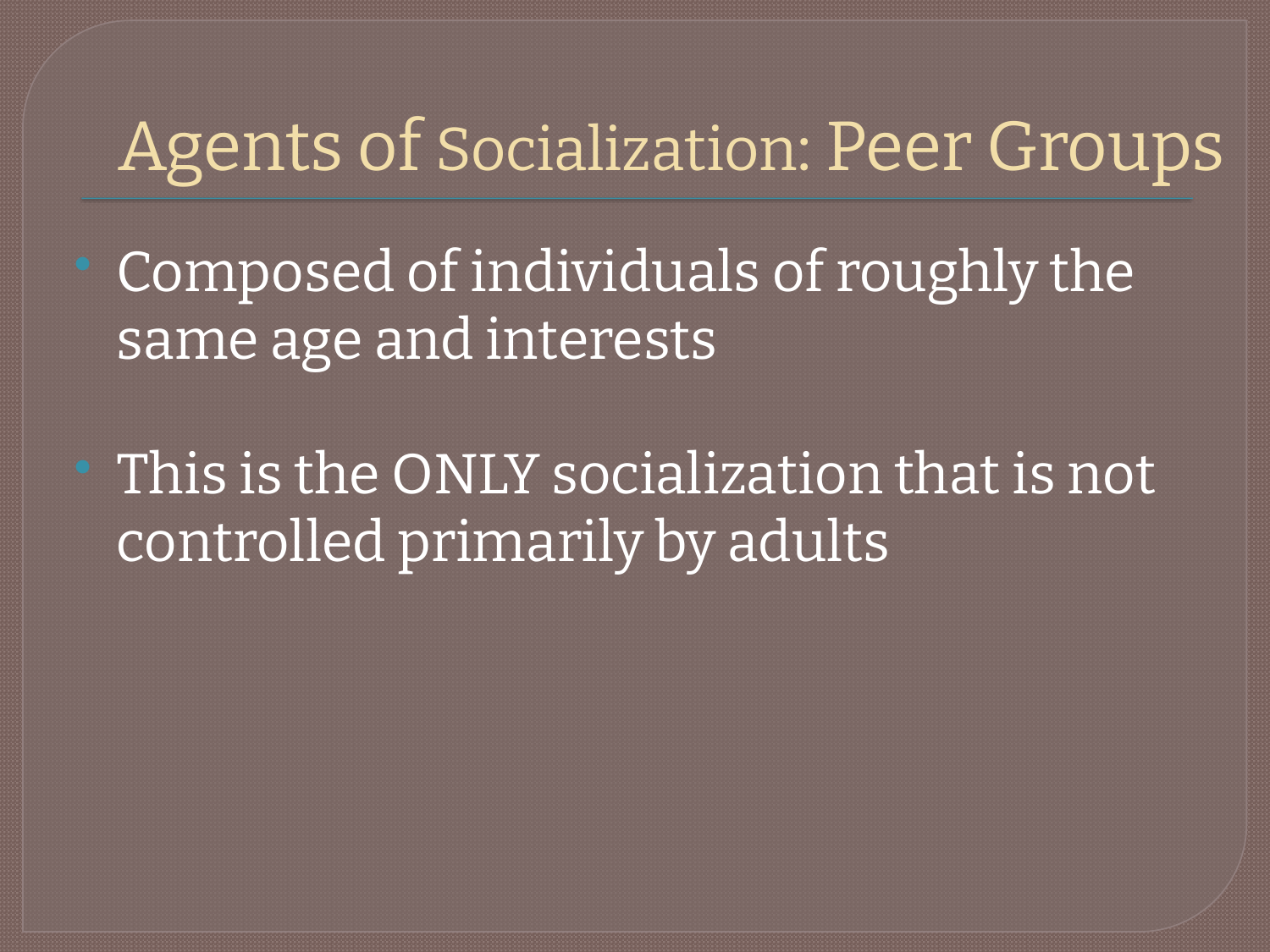

# Agents of Socialization: Peer Groups
Composed of individuals of roughly the same age and interests

This is the ONLY socialization that is not controlled primarily by adults